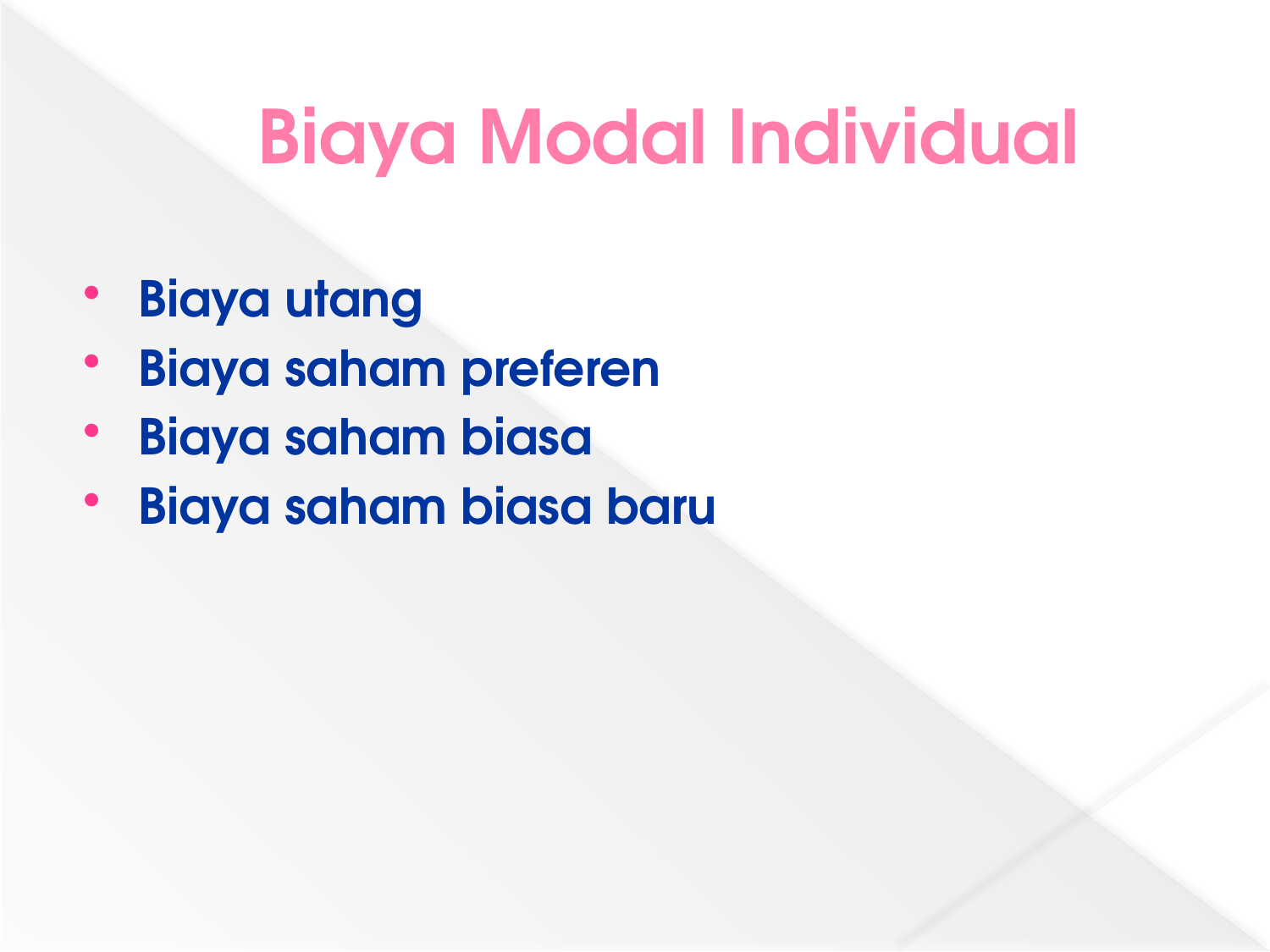

# Biaya Modal Individual
Biaya utang
Biaya saham preferen
Biaya saham biasa
Biaya saham biasa baru